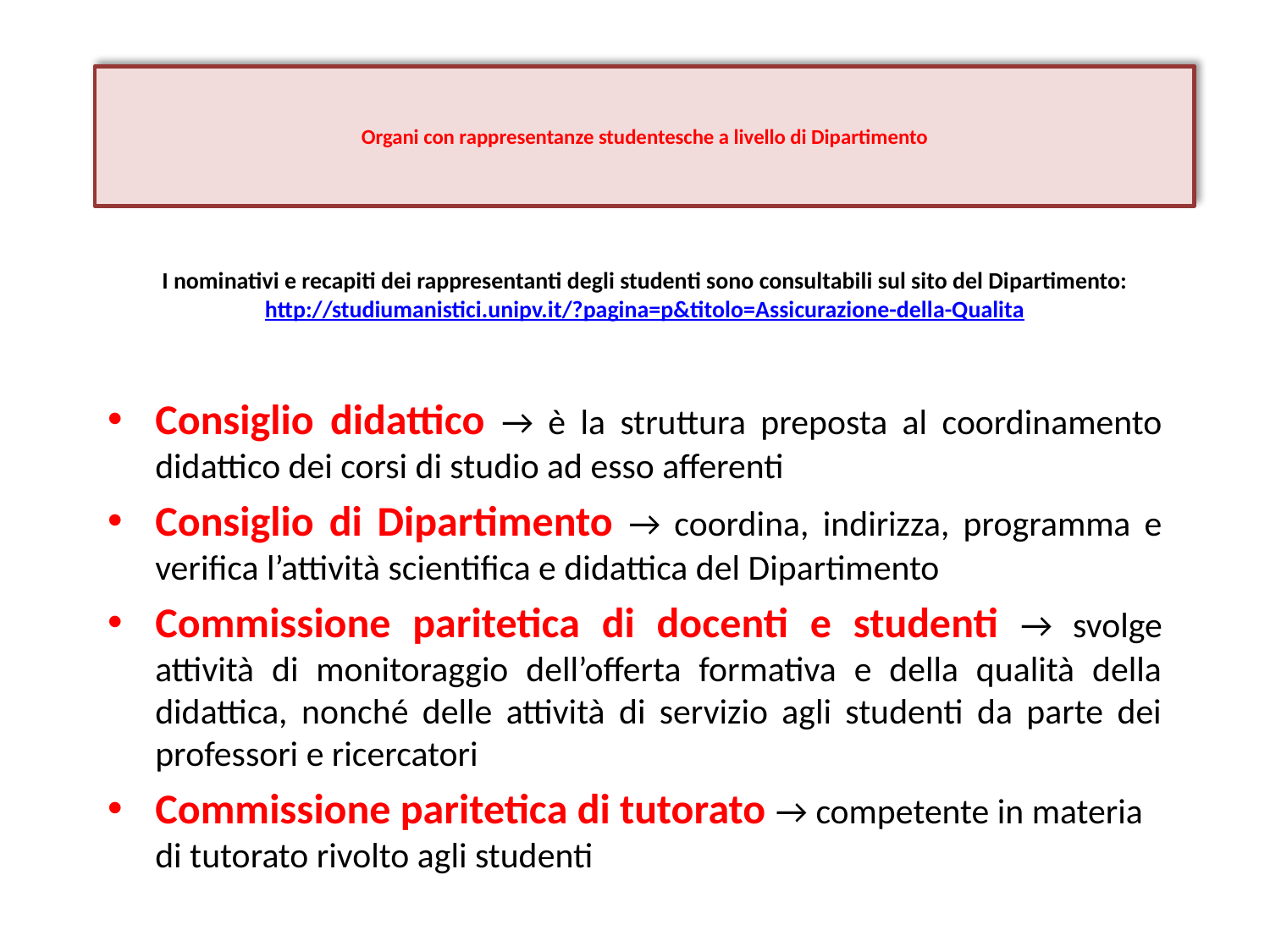

# Organi con rappresentanze studentesche a livello di Dipartimento
I nominativi e recapiti dei rappresentanti degli studenti sono consultabili sul sito del Dipartimento:
http://studiumanistici.unipv.it/?pagina=p&titolo=Assicurazione-della-Qualita
Consiglio didattico → è la struttura preposta al coordinamento didattico dei corsi di studio ad esso afferenti
Consiglio di Dipartimento → coordina, indirizza, programma e verifica l’attività scientifica e didattica del Dipartimento
Commissione paritetica di docenti e studenti → svolge attività di monitoraggio dell’offerta formativa e della qualità della didattica, nonché delle attività di servizio agli studenti da parte dei professori e ricercatori
Commissione paritetica di tutorato → competente in materia di tutorato rivolto agli studenti